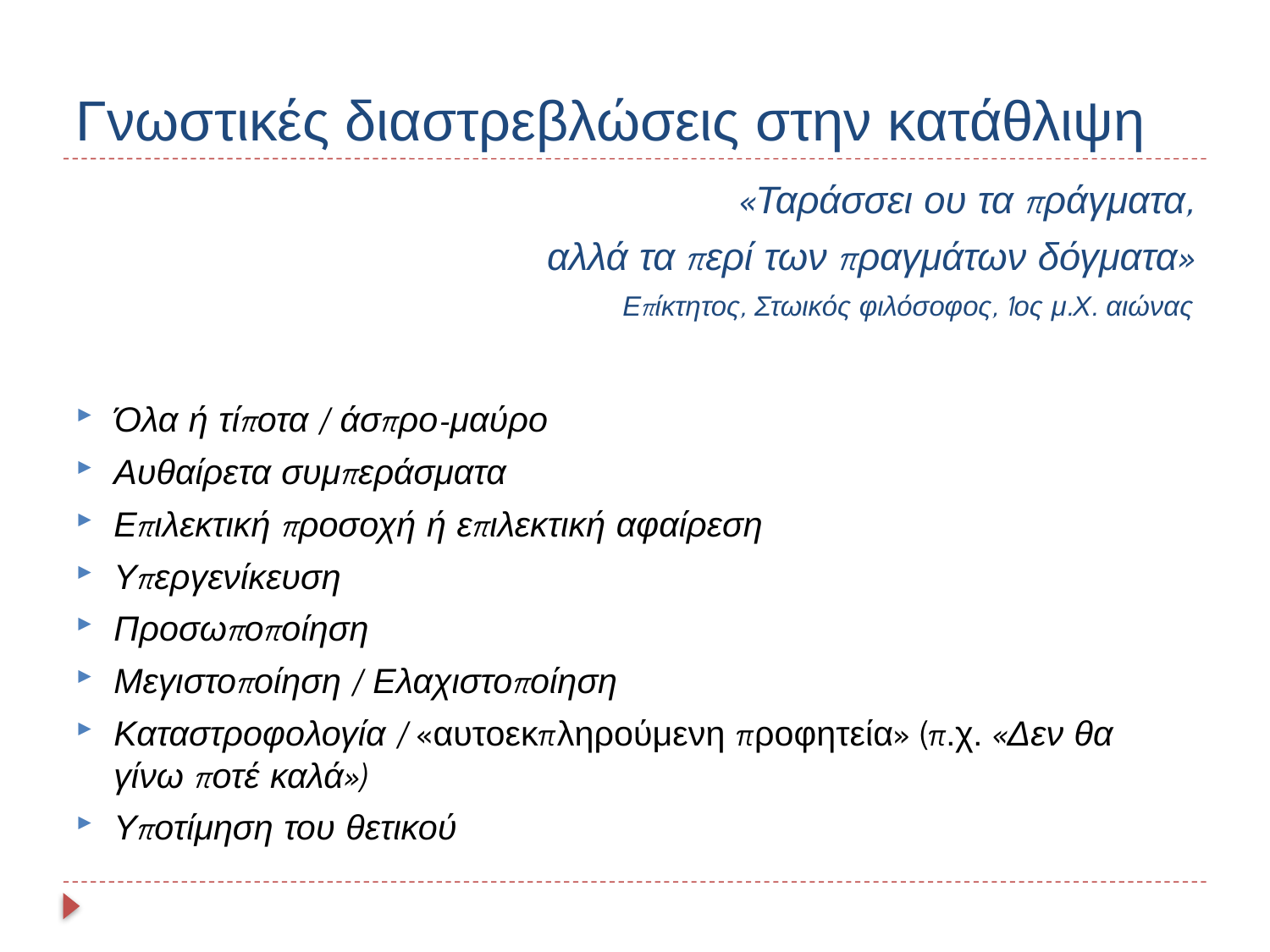

# Γνωστικές διαστρεβλώσεις στην κατάθλιψη
«Ταράσσει ου τα πράγματα,
αλλά τα περί των πραγμάτων δόγματα»
Επίκτητος, Στωικός φιλόσοφος, 1ος μ.Χ. αιώνας

Όλα ή τίποτα / άσπρο-μαύρο
Αυθαίρετα συμπεράσματα
Επιλεκτική προσοχή ή επιλεκτική αφαίρεση
Υπεργενίκευση
Προσωποποίηση
Μεγιστοποίηση / Ελαχιστοποίηση
Καταστροφολογία / «αυτοεκπληρούμενη προφητεία» (π.χ. «Δεν θα γίνω ποτέ καλά»)
Υποτίμηση του θετικού